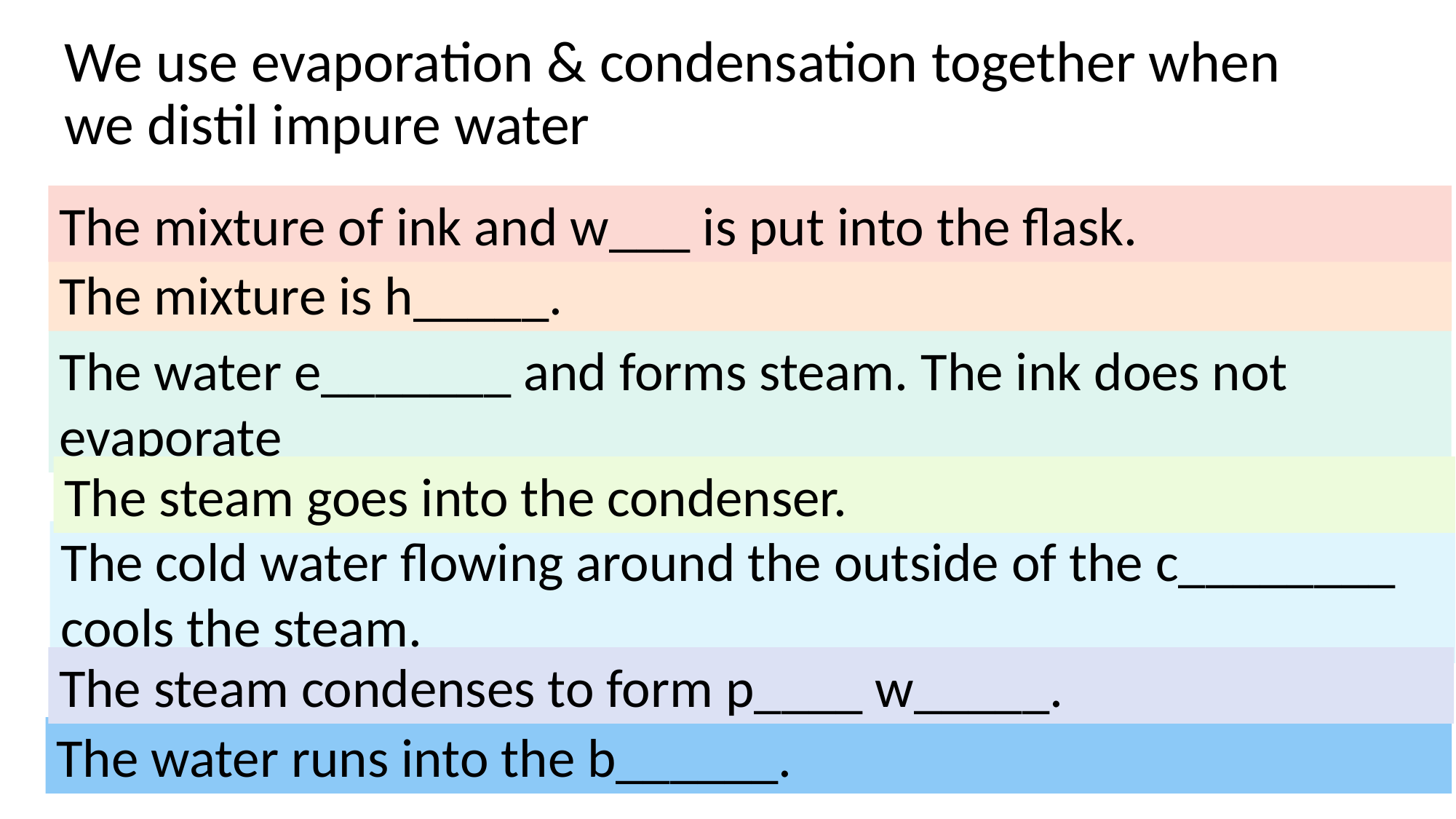

# We use evaporation & condensation together when we distil impure water
The mixture of ink and w___ is put into the flask.
The mixture is h_____.
The water e_______ and forms steam. The ink does not evaporate
The steam goes into the condenser.
The cold water flowing around the outside of the c________ cools the steam.
The steam condenses to form p____ w_____.
The water runs into the b______.